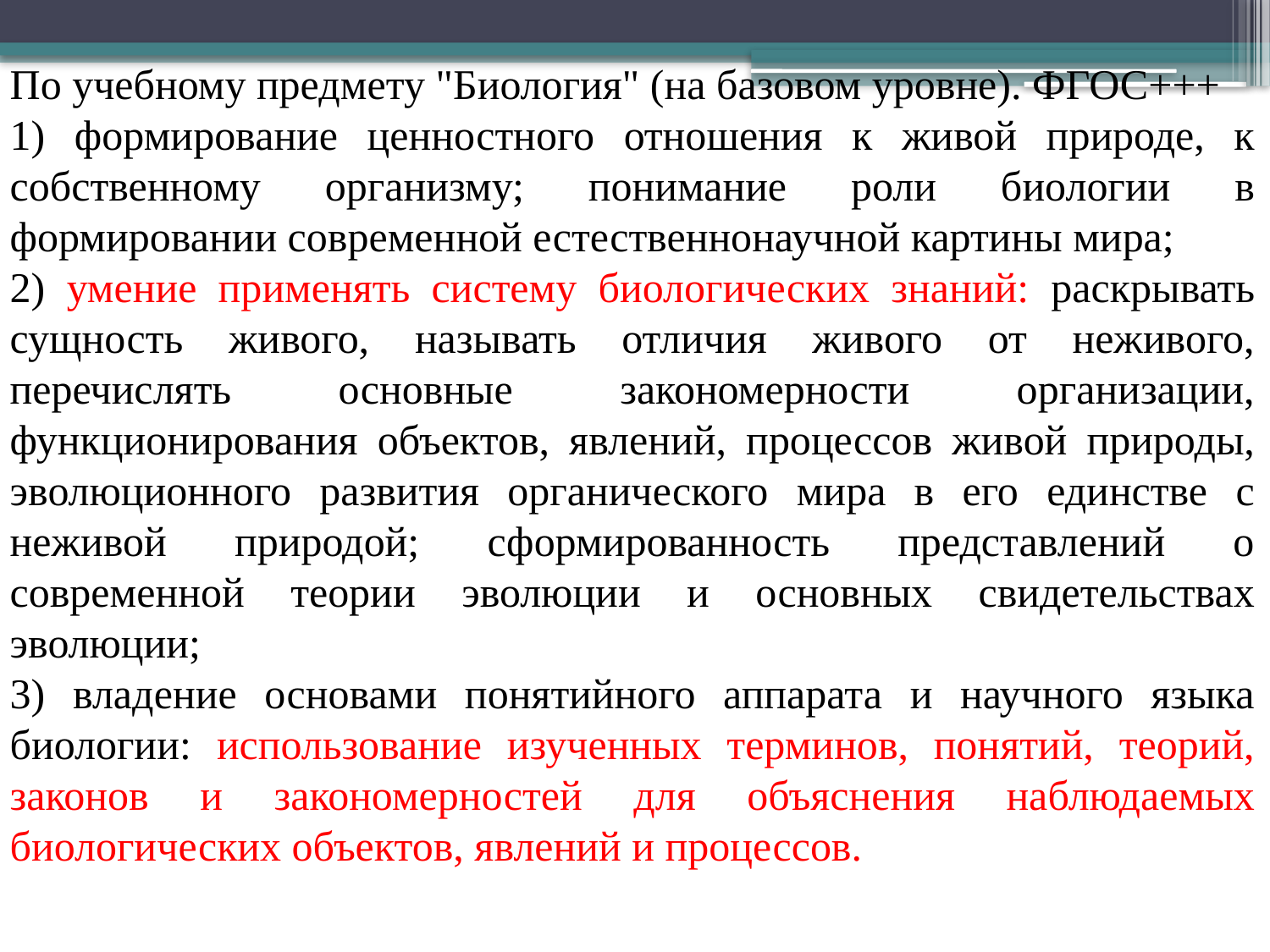

По учебному предмету "Биология" (на базовом уровне). ФГОС+++
1) формирование ценностного отношения к живой природе, к собственному организму; понимание роли биологии в формировании современной естественнонаучной картины мира;
2) умение применять систему биологических знаний: раскрывать сущность живого, называть отличия живого от неживого, перечислять основные закономерности организации, функционирования объектов, явлений, процессов живой природы, эволюционного развития органического мира в его единстве с неживой природой; сформированность представлений о современной теории эволюции и основных свидетельствах эволюции;
3) владение основами понятийного аппарата и научного языка биологии: использование изученных терминов, понятий, теорий, законов и закономерностей для объяснения наблюдаемых биологических объектов, явлений и процессов.